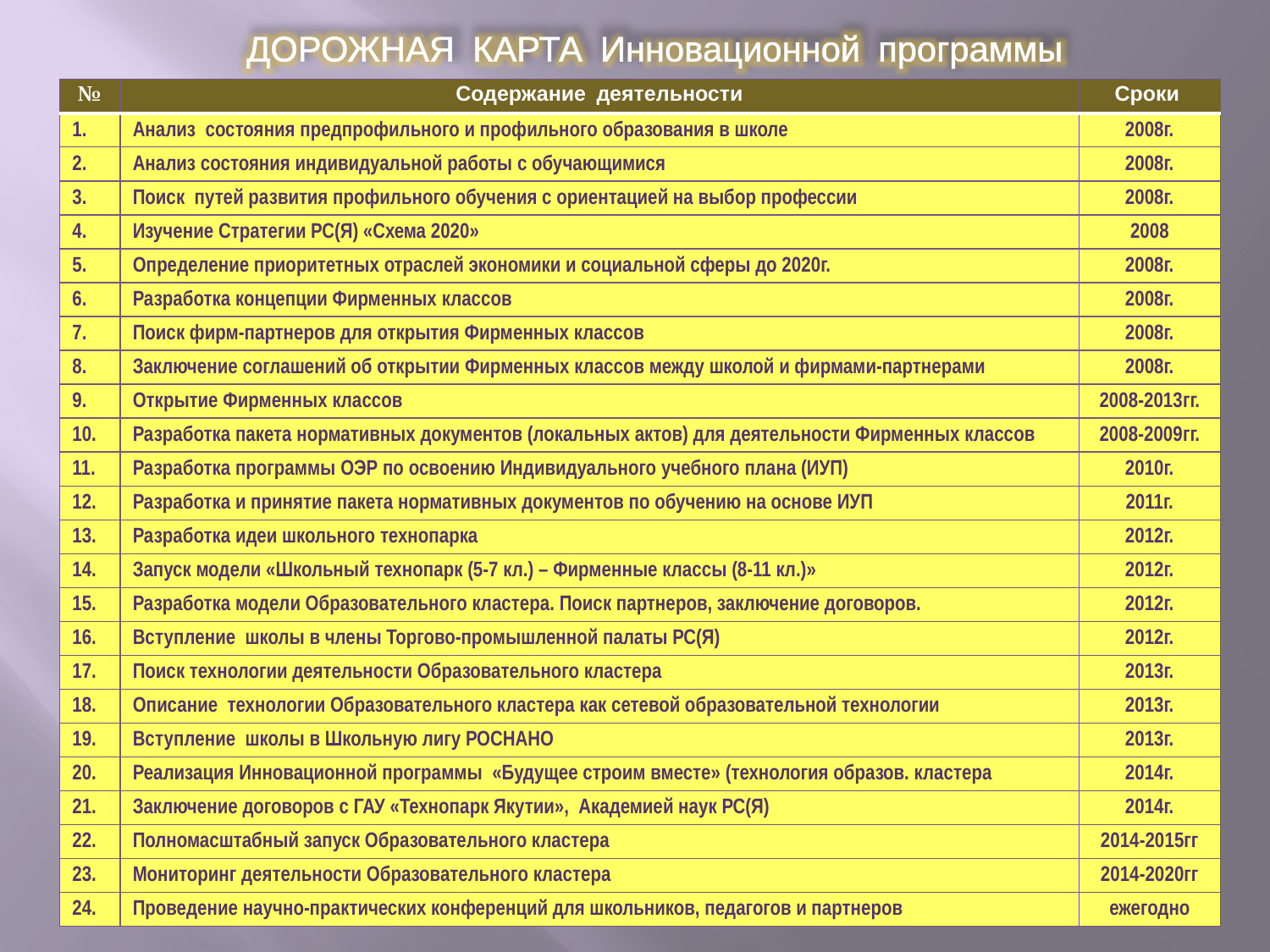

ДОРОЖНАЯ  КАРТА  Инновационной  программы
| № | Содержание деятельности | Сроки |
| --- | --- | --- |
| 1. | Анализ состояния предпрофильного и профильного образования в школе | 2008г. |
| 2. | Анализ состояния индивидуальной работы с обучающимися | 2008г. |
| 3. | Поиск путей развития профильного обучения с ориентацией на выбор профессии | 2008г. |
| 4. | Изучение Стратегии РС(Я) «Схема 2020» | 2008 |
| 5. | Определение приоритетных отраслей экономики и социальной сферы до 2020г. | 2008г. |
| 6. | Разработка концепции Фирменных классов | 2008г. |
| 7. | Поиск фирм-партнеров для открытия Фирменных классов | 2008г. |
| 8. | Заключение соглашений об открытии Фирменных классов между школой и фирмами-партнерами | 2008г. |
| 9. | Открытие Фирменных классов | 2008-2013гг. |
| 10. | Разработка пакета нормативных документов (локальных актов) для деятельности Фирменных классов | 2008-2009гг. |
| 11. | Разработка программы ОЭР по освоению Индивидуального учебного плана (ИУП) | 2010г. |
| 12. | Разработка и принятие пакета нормативных документов по обучению на основе ИУП | 2011г. |
| 13. | Разработка идеи школьного технопарка | 2012г. |
| 14. | Запуск модели «Школьный технопарк (5-7 кл.) – Фирменные классы (8-11 кл.)» | 2012г. |
| 15. | Разработка модели Образовательного кластера. Поиск партнеров, заключение договоров. | 2012г. |
| 16. | Вступление школы в члены Торгово-промышленной палаты РС(Я) | 2012г. |
| 17. | Поиск технологии деятельности Образовательного кластера | 2013г. |
| 18. | Описание технологии Образовательного кластера как сетевой образовательной технологии | 2013г. |
| 19. | Вступление школы в Школьную лигу РОСНАНО | 2013г. |
| 20. | Реализация Инновационной программы «Будущее строим вместе» (технология образов. кластера | 2014г. |
| 21. | Заключение договоров с ГАУ «Технопарк Якутии», Академией наук РС(Я) | 2014г. |
| 22. | Полномасштабный запуск Образовательного кластера | 2014-2015гг |
| 23. | Мониторинг деятельности Образовательного кластера | 2014-2020гг |
| 24. | Проведение научно-практических конференций для школьников, педагогов и партнеров | ежегодно |